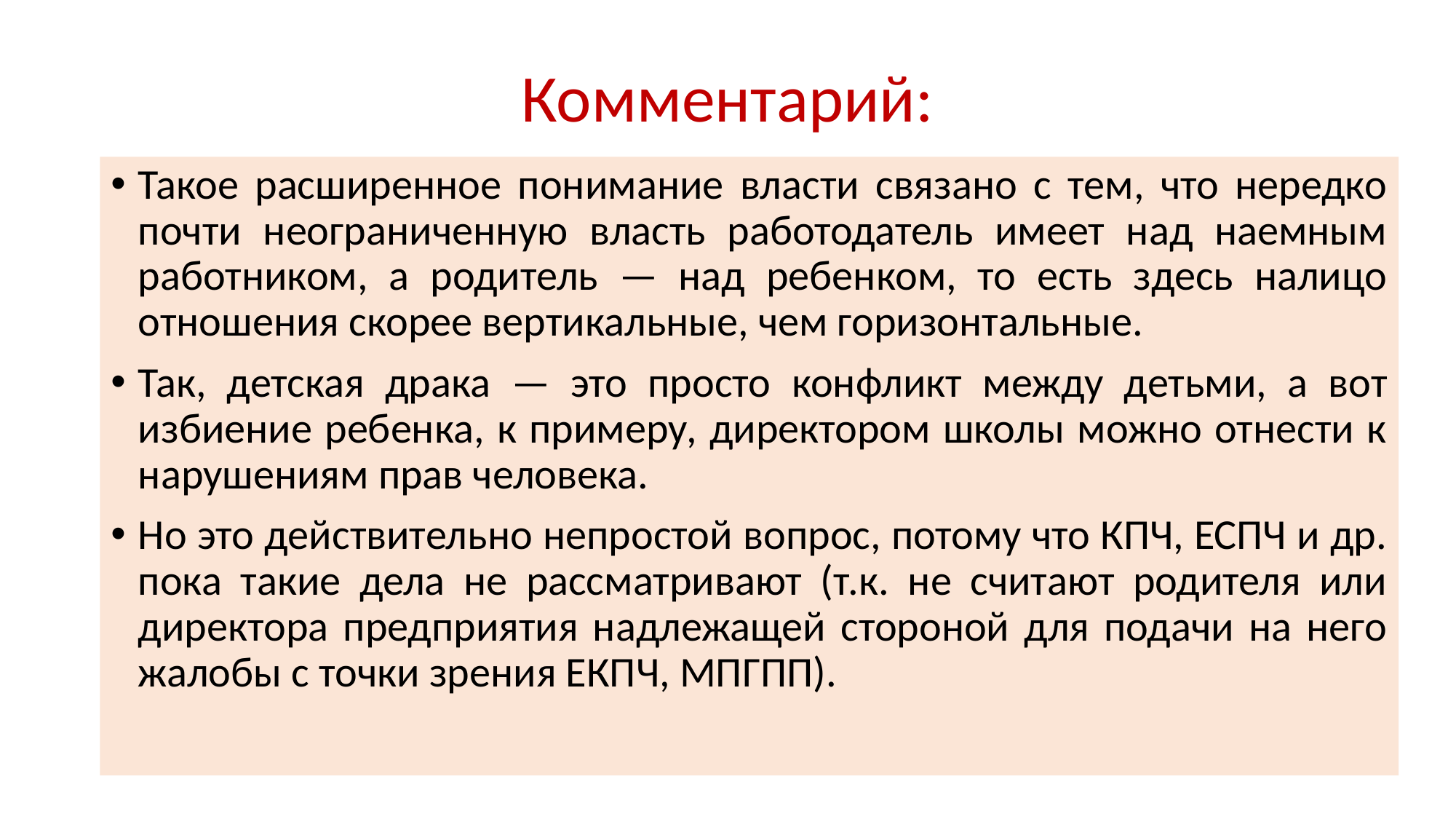

# Комментарий:
Такое расширенное понимание власти связано с тем, что нередко почти неограниченную власть работодатель имеет над наемным работником, а родитель — над ребенком, то есть здесь налицо отношения скорее вертикальные, чем горизонтальные.
Так, детская драка — это просто конфликт между детьми, а вот избиение ребенка, к примеру, директором школы можно отнести к нарушениям прав человека.
Но это действительно непростой вопрос, потому что КПЧ, ЕСПЧ и др. пока такие дела не рассматривают (т.к. не считают родителя или директора предприятия надлежащей стороной для подачи на него жалобы с точки зрения ЕКПЧ, МПГПП).